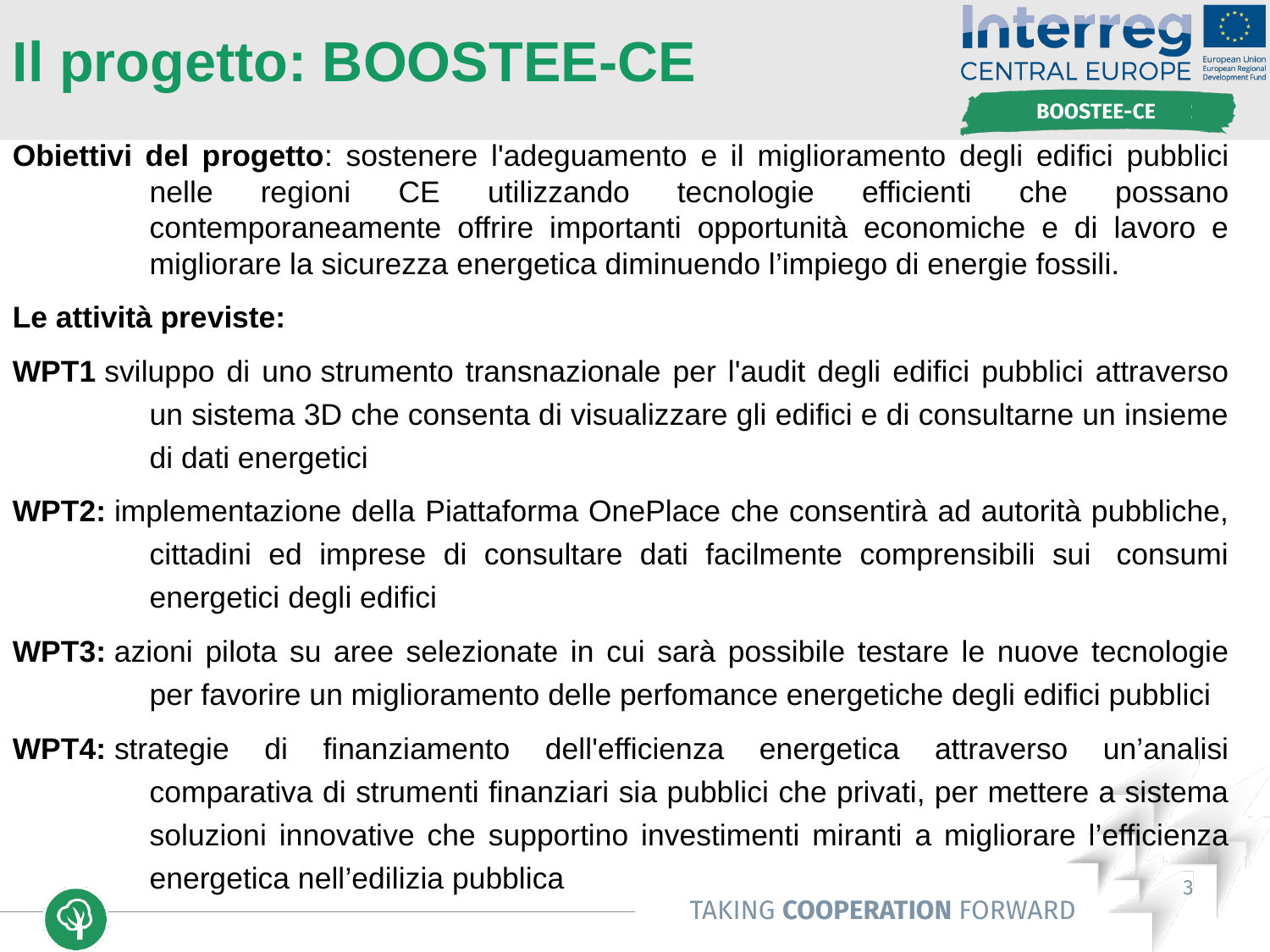

Il progetto: BOOSTEE-CE
Obiettivi del progetto: sostenere l'adeguamento e il miglioramento degli edifici pubblici nelle regioni CE utilizzando tecnologie efficienti che possano contemporaneamente offrire importanti opportunità economiche e di lavoro e migliorare la sicurezza energetica diminuendo l’impiego di energie fossili.
Le attività previste:
WPT1 sviluppo di uno strumento transnazionale per l'audit degli edifici pubblici attraverso un sistema 3D che consenta di visualizzare gli edifici e di consultarne un insieme di dati energetici
WPT2: implementazione della Piattaforma OnePlace che consentirà ad autorità pubbliche, cittadini ed imprese di consultare dati facilmente comprensibili sui  consumi energetici degli edifici
WPT3: azioni pilota su aree selezionate in cui sarà possibile testare le nuove tecnologie per favorire un miglioramento delle perfomance energetiche degli edifici pubblici
WPT4: strategie di finanziamento dell'efficienza energetica attraverso un’analisi comparativa di strumenti finanziari sia pubblici che privati, per mettere a sistema soluzioni innovative che supportino investimenti miranti a migliorare l’efficienza energetica nell’edilizia pubblica